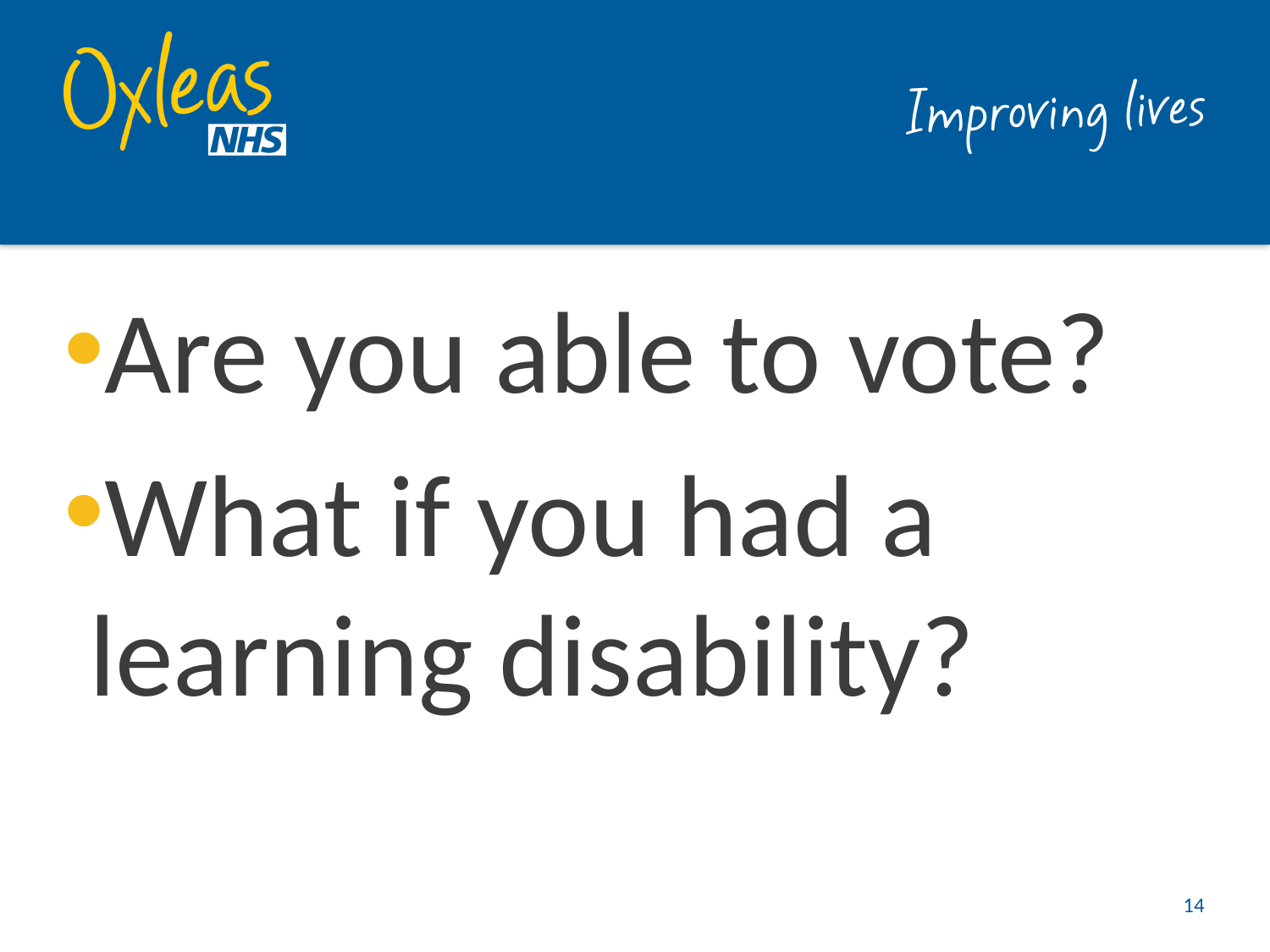

#
Are you able to vote?
What if you had a learning disability?
14